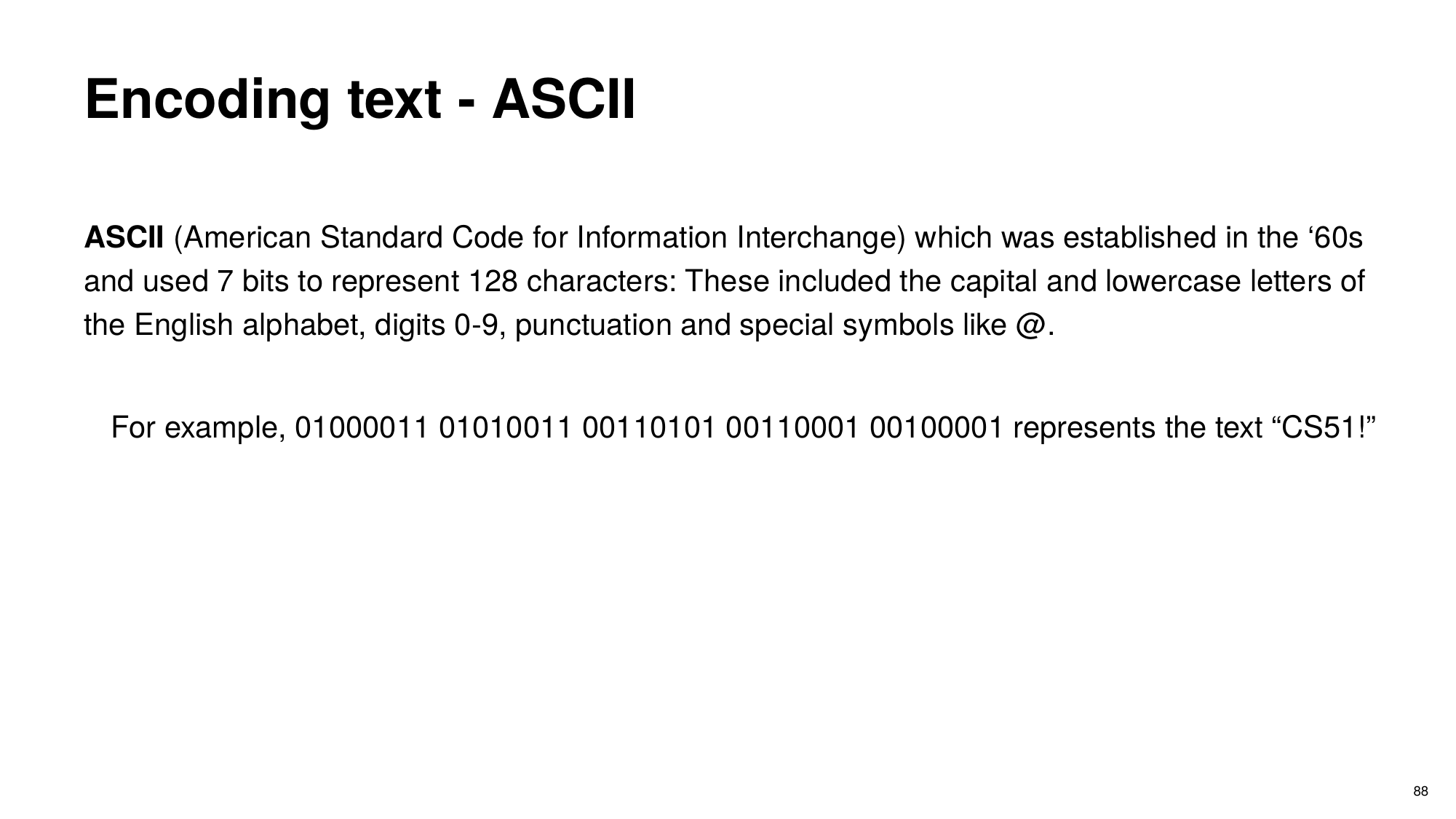

Encoding text - ASCII
ASCII (American Standard Code for Information Interchange) which was established in the ‘60s and used 7 bits to represent 128 characters: These included the capital and lowercase letters of the English alphabet, digits 0-9, punctuation and special symbols like @.

For example, 01000011 01010011 00110101 00110001 00100001 represents the text “CS51!”

88